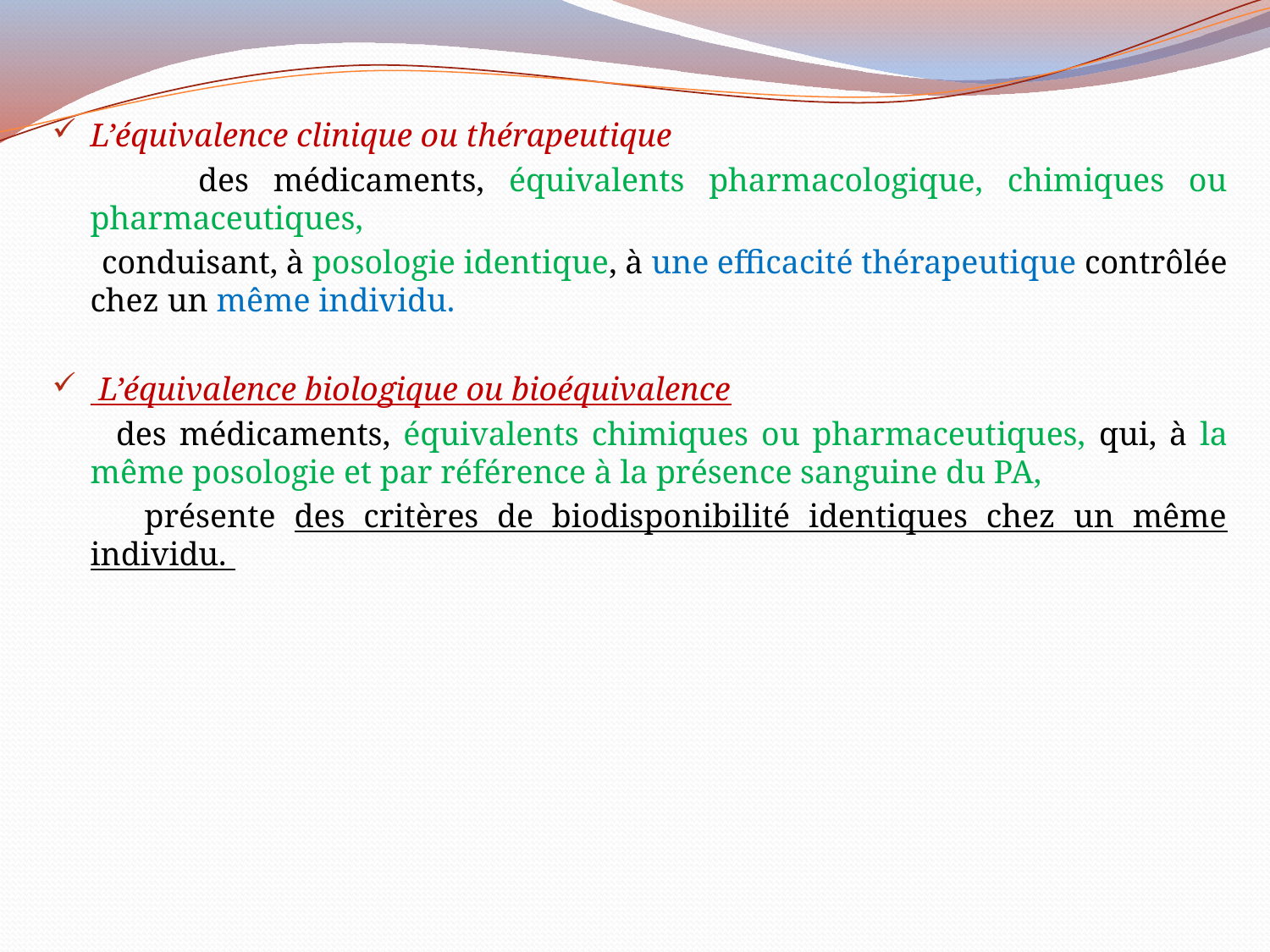

L’équivalence clinique ou thérapeutique
      des médicaments, équivalents pharmacologique, chimiques ou pharmaceutiques,
      conduisant, à posologie identique, à une efficacité thérapeutique contrôlée chez un même individu.

 L’équivalence biologique ou bioéquivalence
     des médicaments, équivalents chimiques ou pharmaceutiques, qui, à la même posologie et par référence à la présence sanguine du PA,
     présente des critères de biodisponibilité identiques chez un même individu.